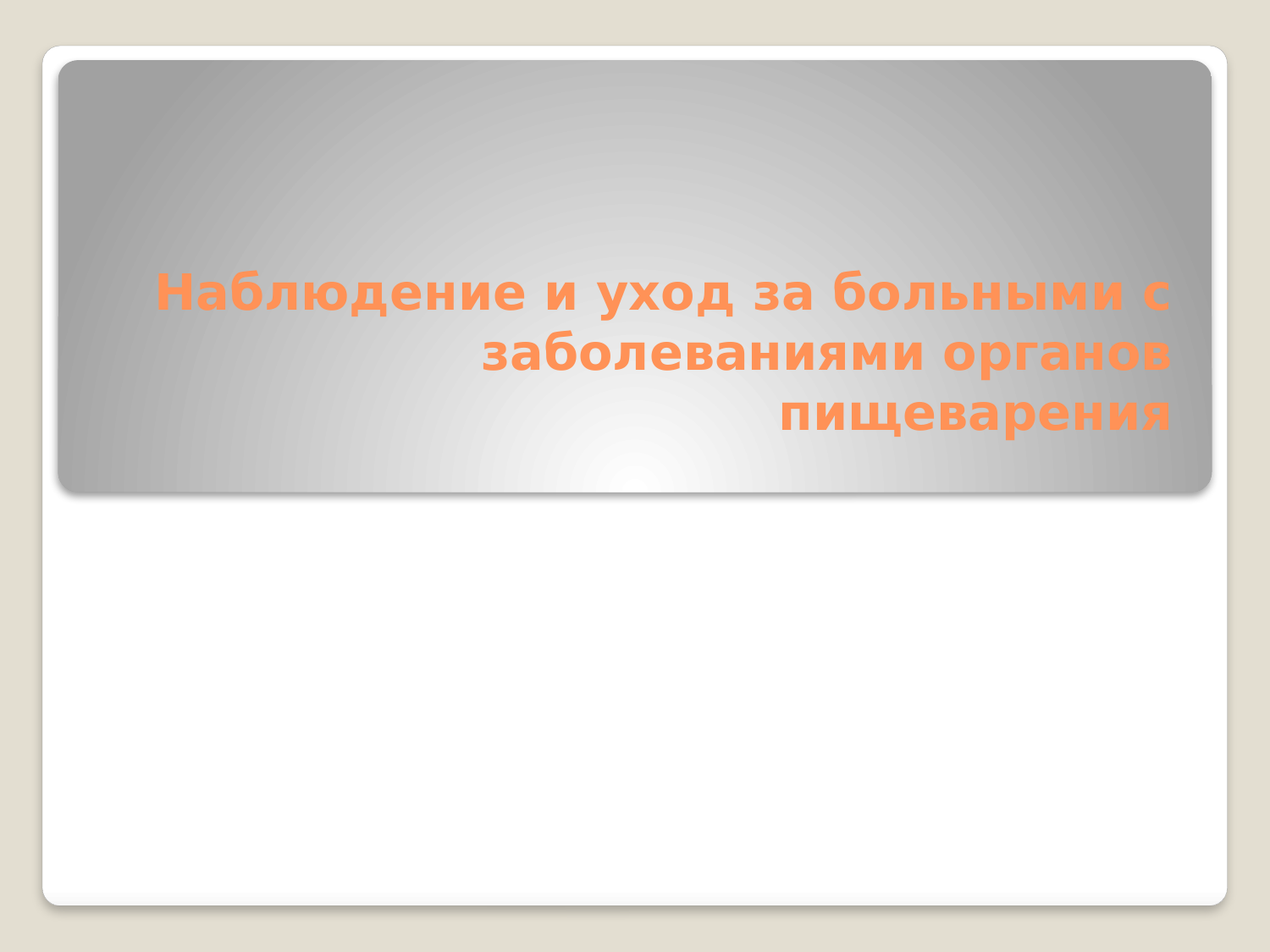

# Наблюдение и уход за больными с заболеваниями органов пищеварения